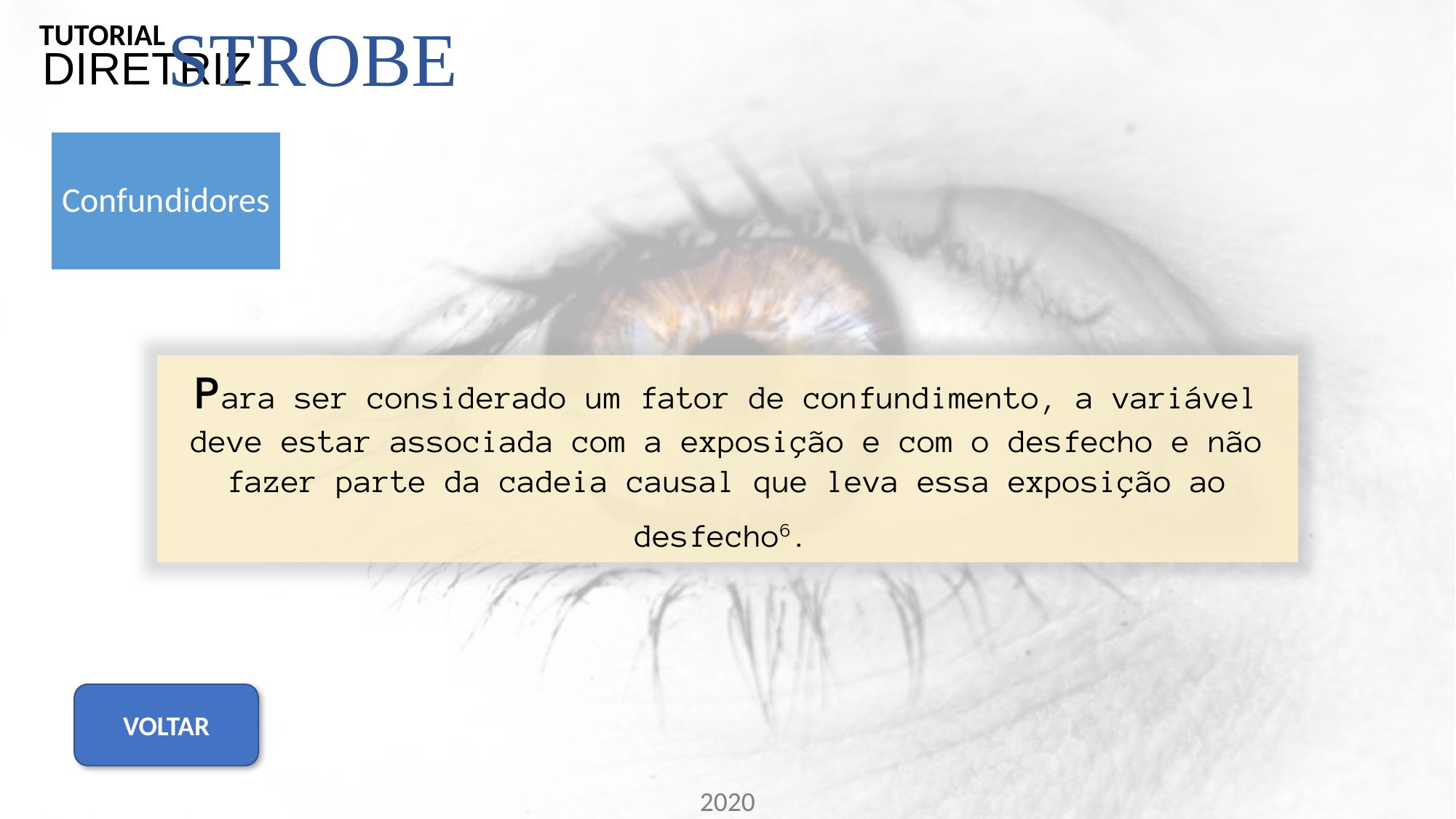

STROBE
TUTORIAL
DIRETRIZ
Confundidores

Para ser considerado um fator de confundimento, a variável deve estar associada com a exposição e com o desfecho e não fazer parte da cadeia causal que leva essa exposição ao desfecho6.
VOLTAR
2020